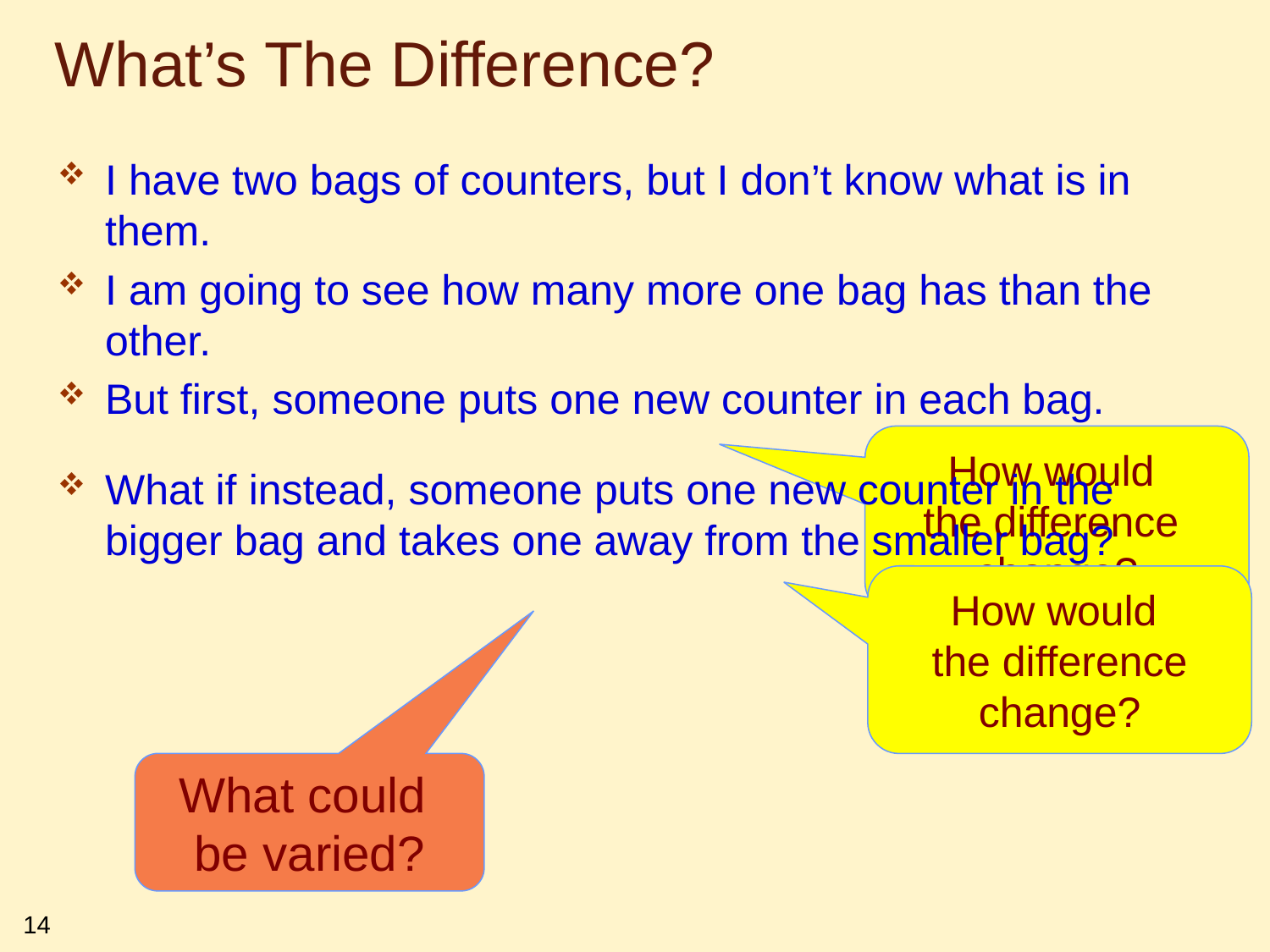

# What’s The Difference?
I have two bags of counters, but I don’t know what is in them.
I am going to see how many more one bag has than the other.
But first, someone puts one new counter in each bag.

How would
the difference
change?
What if instead, someone puts one new counter in the bigger bag and takes one away from the smaller bag?

How would
the difference
change?
What could
be varied?